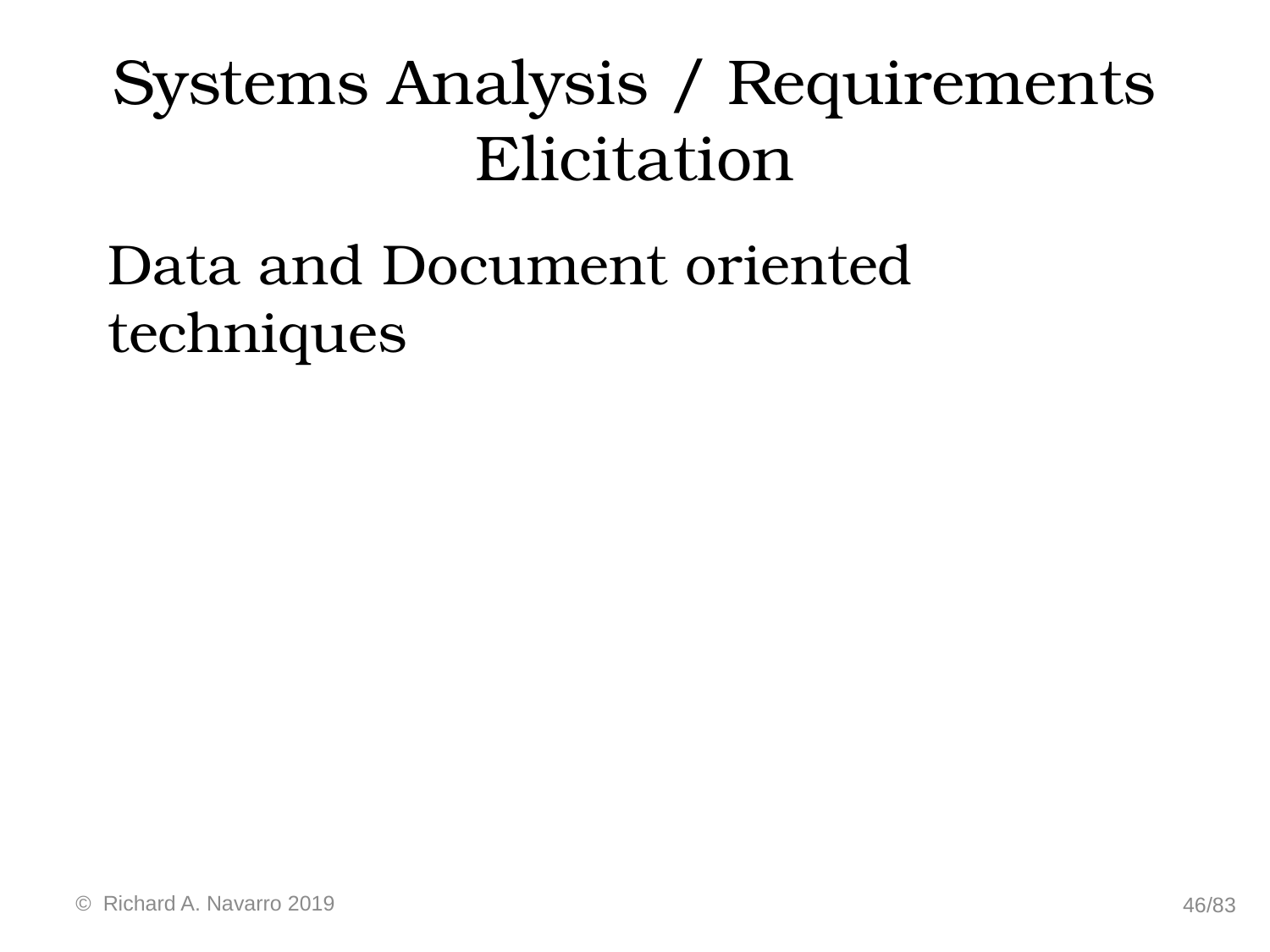

# Systems Analysis / Requirements Elicitation
Data and Document oriented techniques

©  Richard A. Navarro 2019
46/83